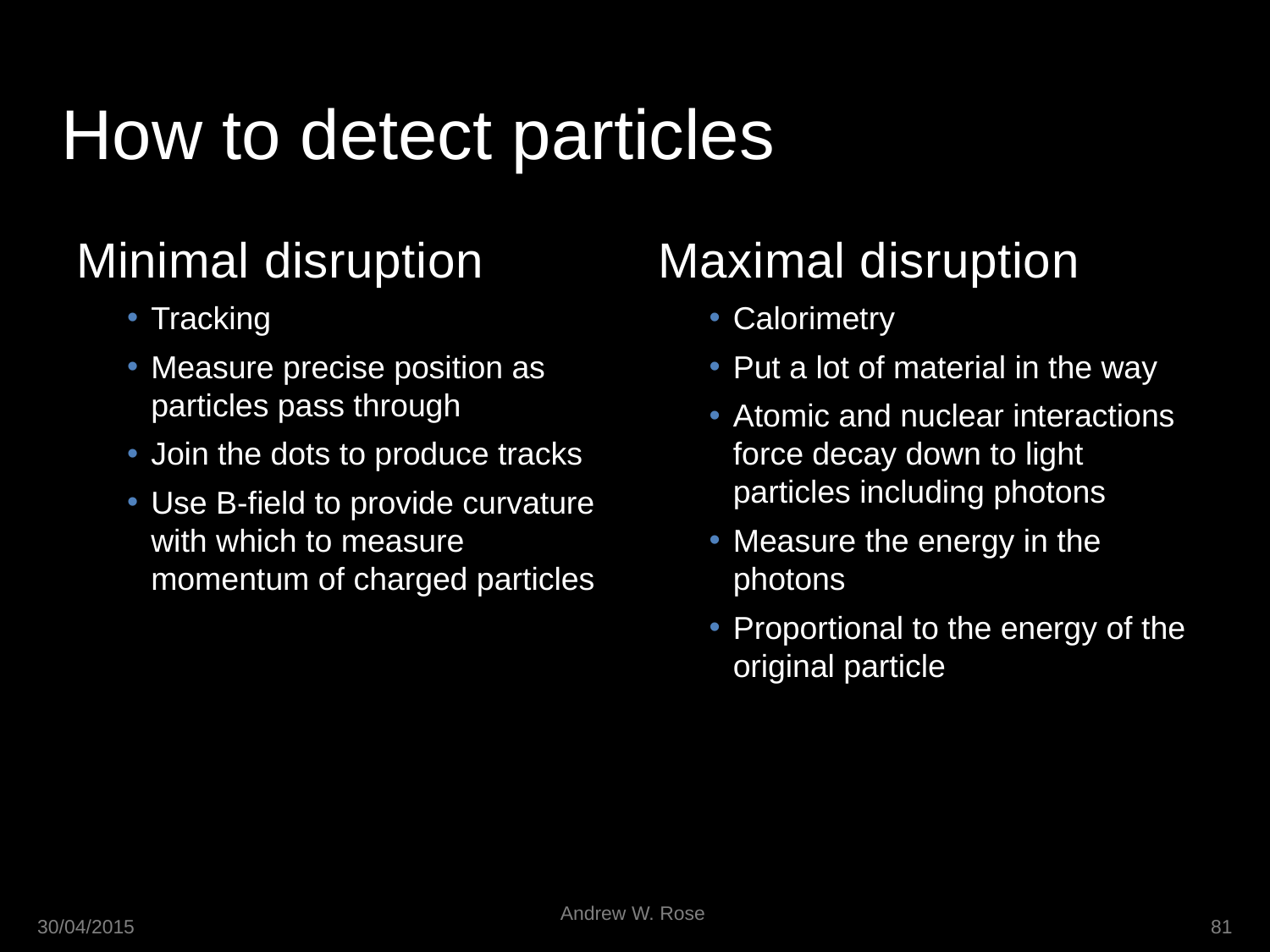

# How to detect particles
Minimal disruption
Tracking
Measure precise position as particles pass through
Join the dots to produce tracks
Use B-field to provide curvature with which to measure momentum of charged particles
Maximal disruption
Calorimetry
Put a lot of material in the way
Atomic and nuclear interactions force decay down to light particles including photons
Measure the energy in the photons
Proportional to the energy of the original particle

Andrew W. Rose
30/04/2015
81